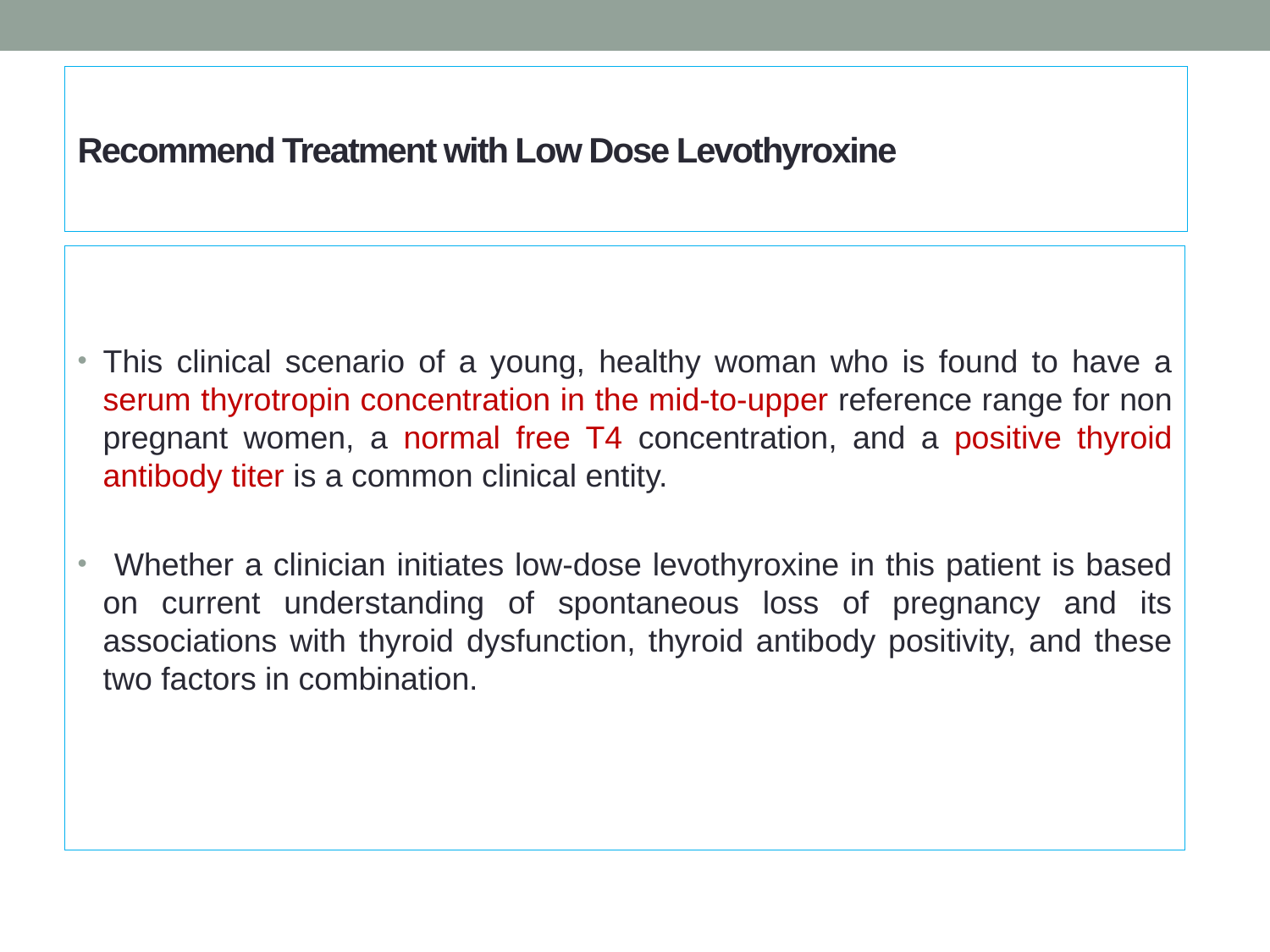

# Recommend Treatment with Low Dose Levothyroxine

This clinical scenario of a young, healthy woman who is found to have a serum thyrotropin concentration in the mid-to-upper reference range for non pregnant women, a normal free T4 concentration, and a positive thyroid antibody titer is a common clinical entity.

 Whether a clinician initiates low-dose levothyroxine in this patient is based on current understanding of spontaneous loss of pregnancy and its associations with thyroid dysfunction, thyroid antibody positivity, and these two factors in combination.